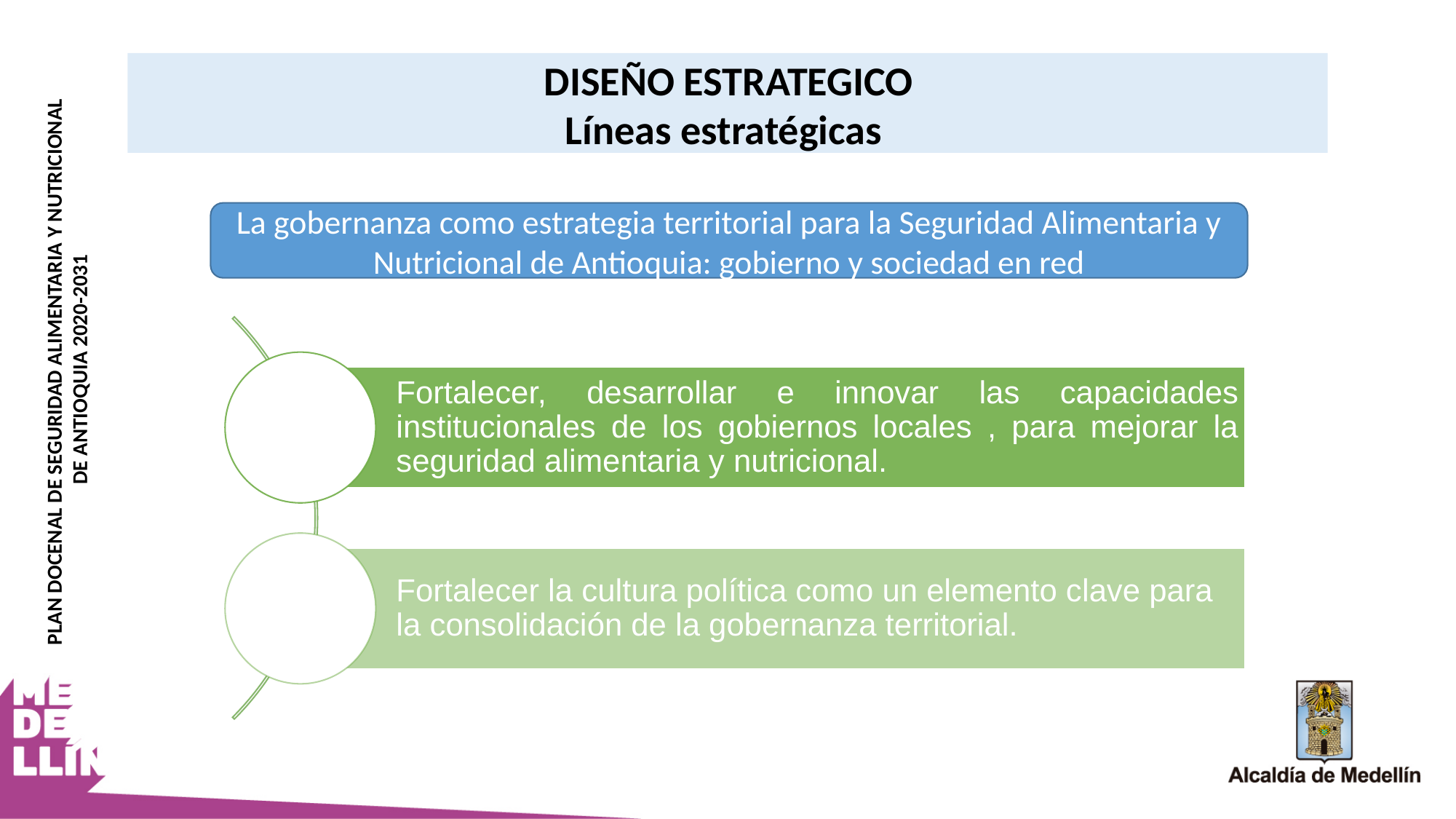

DISEÑO ESTRATEGICO
Líneas estratégicas
La gobernanza como estrategia territorial para la Seguridad Alimentaria y
Nutricional de Antioquia: gobierno y sociedad en red
Fortalecer, desarrollar e innovar las capacidades institucionales de los gobiernos locales , para mejorar la seguridad alimentaria y nutricional.
Fortalecer la cultura política como un elemento clave para la consolidación de la gobernanza territorial.
PLAN DOCENAL DE SEGURIDAD ALIMENTARIA Y NUTRICIONAL
 DE ANTIOQUIA 2020-2031